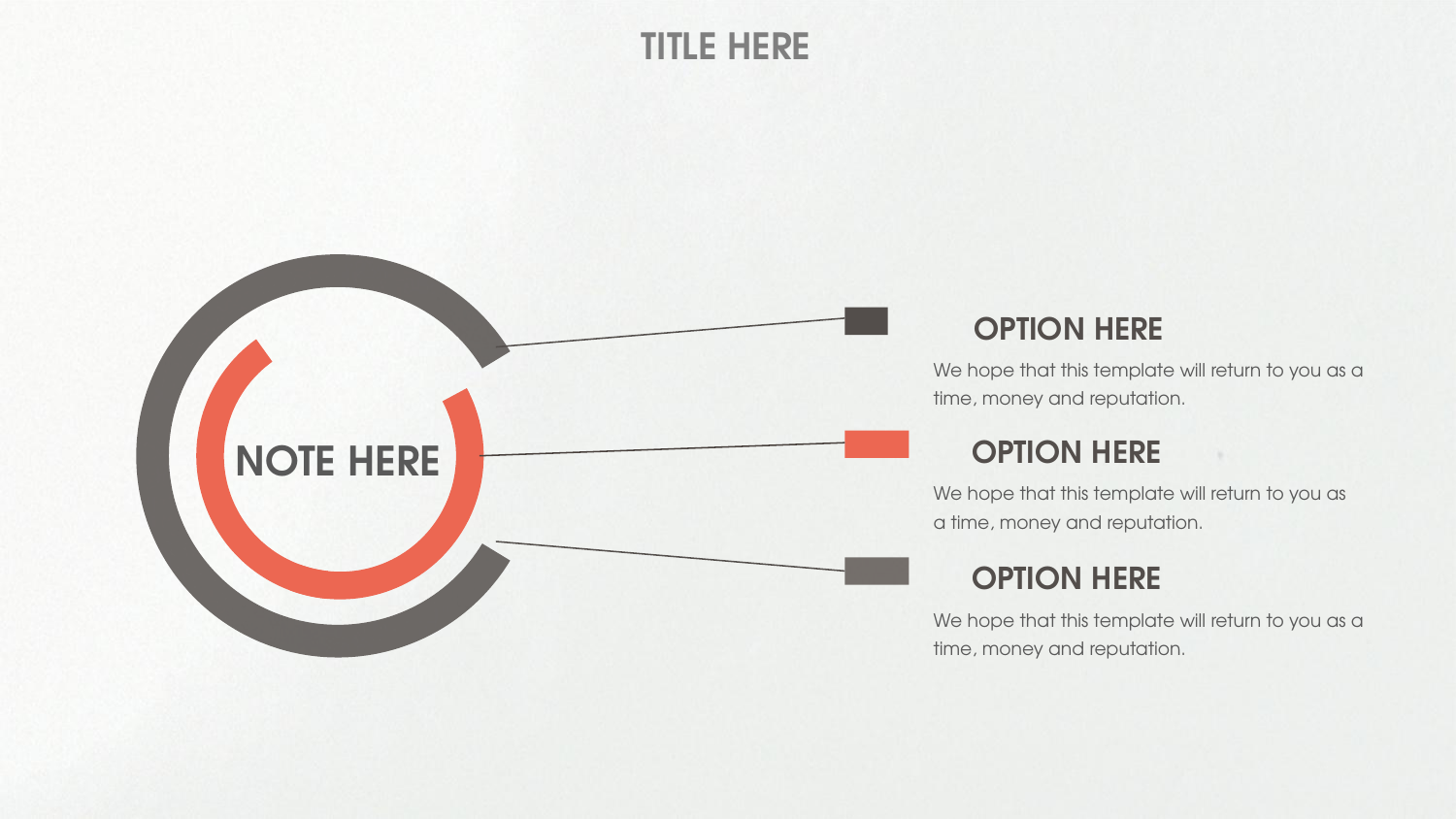

TITLE HERE

OPTION HERE

We hope that this template will return to you as a time, money and reputation.
OPTION HERE

NOTE HERE
We hope that this template will return to you as a time, money and reputation.
OPTION HERE

We hope that this template will return to you as a time, money and reputation.